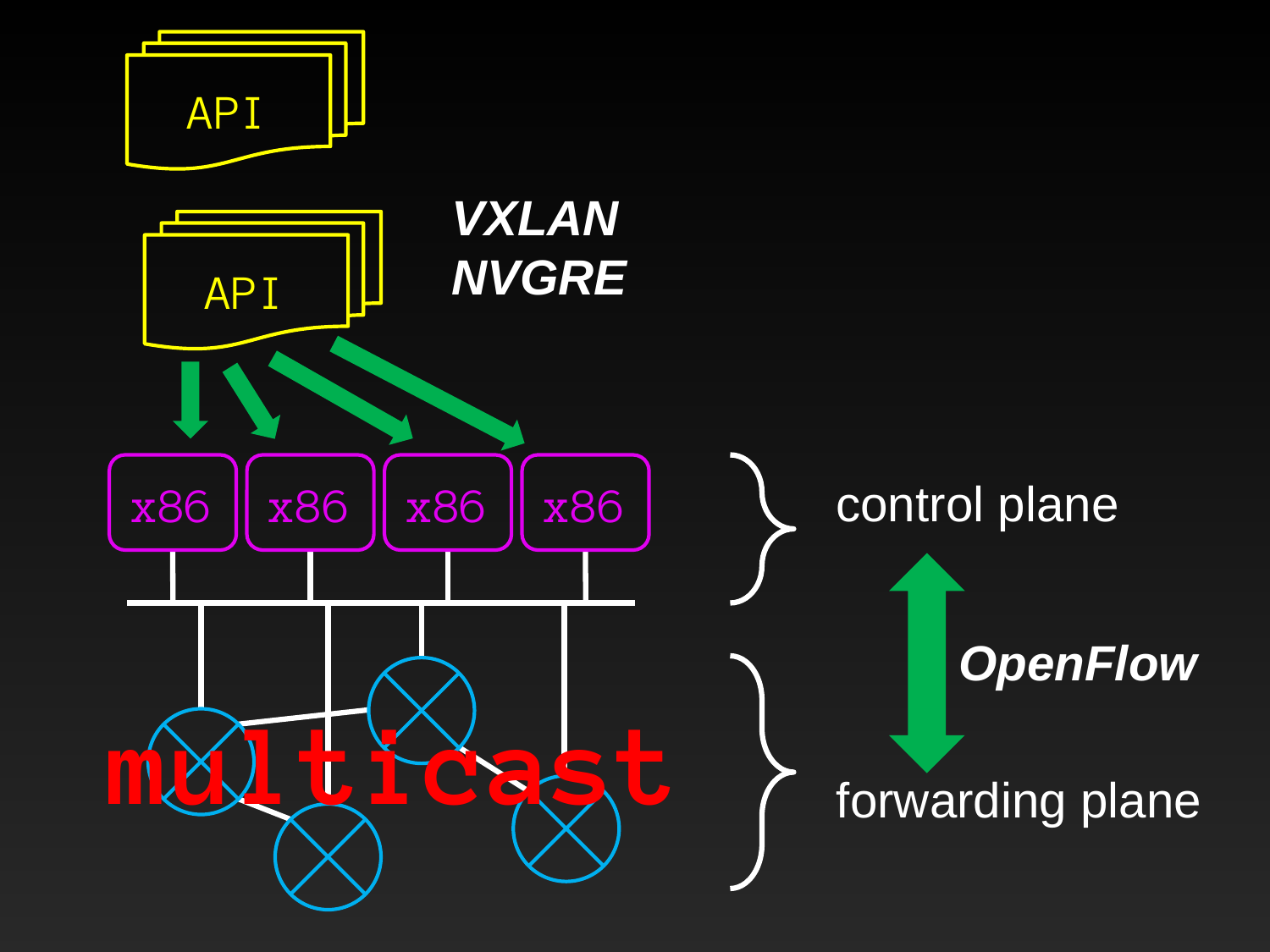

API
VXLAN
NVGRE
API

x86
x86
x86
x86

control plane

OpenFlow

multicast
forwarding plane